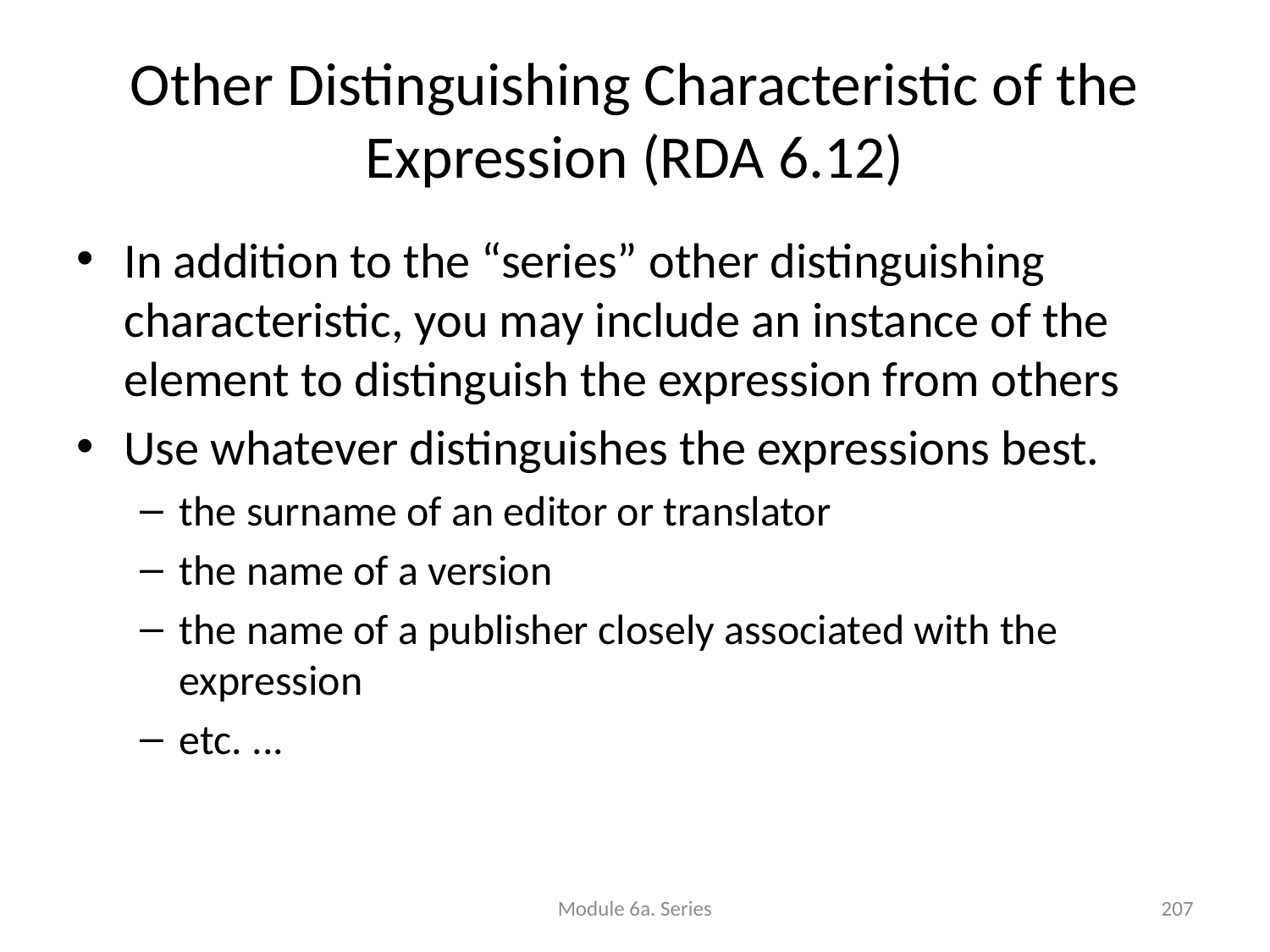

# Other Distinguishing Characteristic of the Expression (RDA 6.12)
In addition to the “series” other distinguishing characteristic, you may include an instance of the element to distinguish the expression from others
Use whatever distinguishes the expressions best.
the surname of an editor or translator
the name of a version
the name of a publisher closely associated with the expression
etc. ...
Module 6a. Series
207